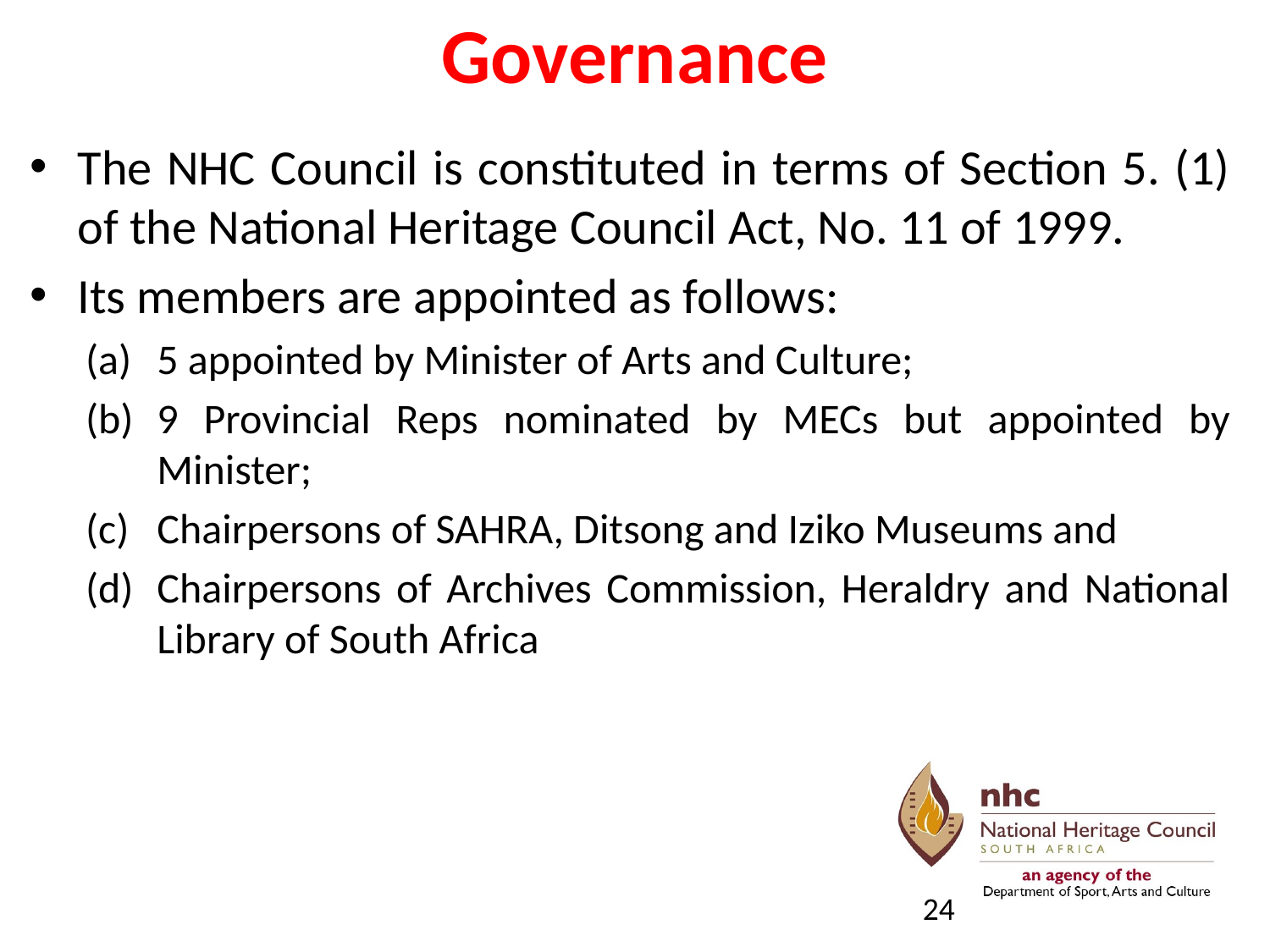

# Governance
The NHC Council is constituted in terms of Section 5. (1) of the National Heritage Council Act, No. 11 of 1999.
Its members are appointed as follows:
5 appointed by Minister of Arts and Culture;
9 Provincial Reps nominated by MECs but appointed by Minister;
Chairpersons of SAHRA, Ditsong and Iziko Museums and
Chairpersons of Archives Commission, Heraldry and National Library of South Africa

24